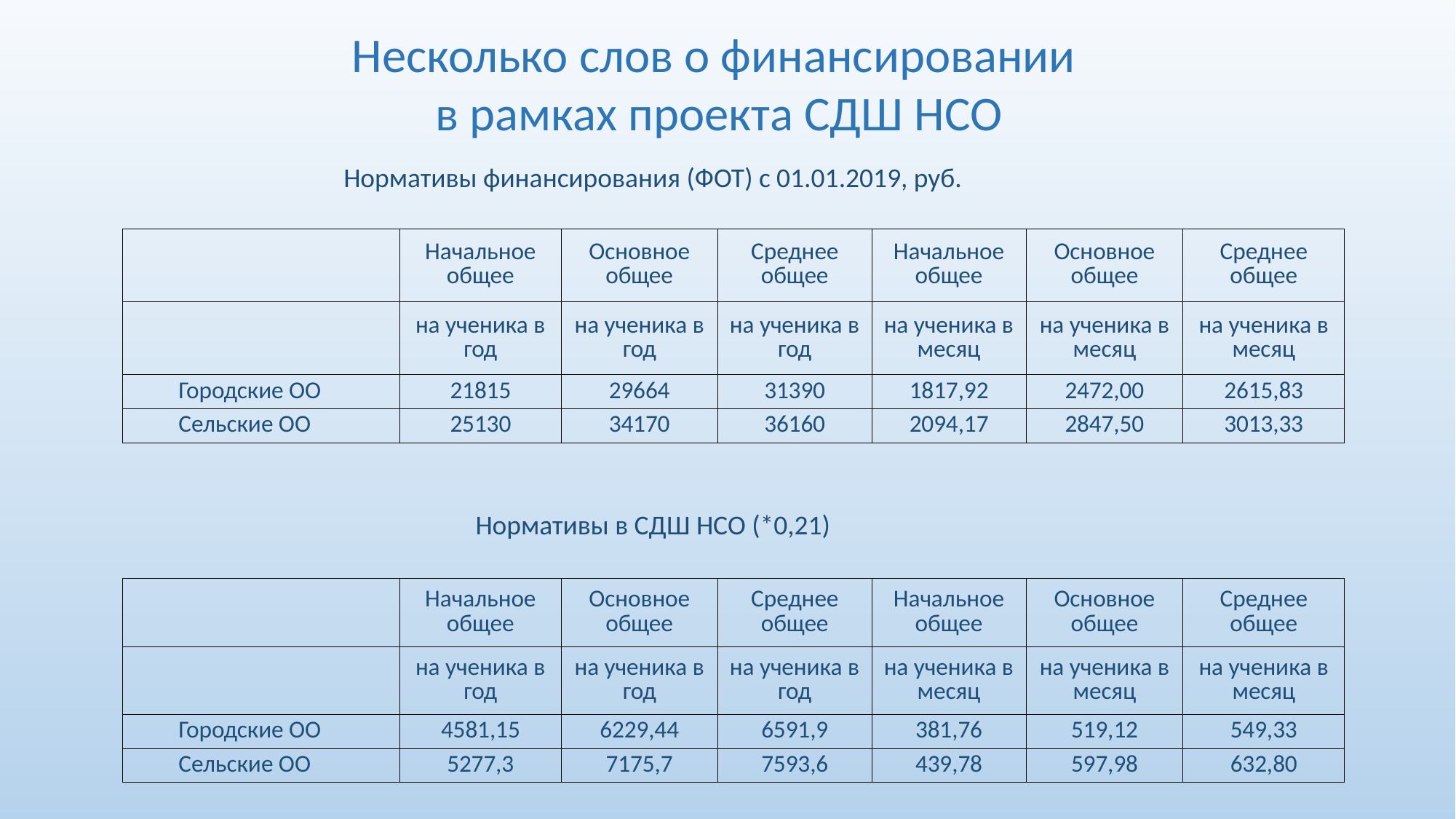

Несколько слов о финансировании
в рамках проекта СДШ НСО
| Нормативы финансирования (ФОТ) с 01.01.2019, руб. |  |  |  |  |  |  |
| --- | --- | --- | --- | --- | --- | --- |
|  |  |  |  |  |  |  |
|  | Начальное общее | Основное общее | Среднее общее | Начальное общее | Основное общее | Среднее общее |
|  | на ученика в год | на ученика в год | на ученика в год | на ученика в месяц | на ученика в месяц | на ученика в месяц |
| Городские ОО | 21815 | 29664 | 31390 | 1817,92 | 2472,00 | 2615,83 |
| Сельские ОО | 25130 | 34170 | 36160 | 2094,17 | 2847,50 | 3013,33 |
|  |  |  |  |  |  |  |
|  |  |  |  |  |  |  |
| Нормативы в СДШ НСО (\*0,21) |  |  |  |  |  |  |
|  |  |  |  |  |  |  |
|  | Начальное общее | Основное общее | Среднее общее | Начальное общее | Основное общее | Среднее общее |
|  | на ученика в год | на ученика в год | на ученика в год | на ученика в месяц | на ученика в месяц | на ученика в месяц |
| Городские ОО | 4581,15 | 6229,44 | 6591,9 | 381,76 | 519,12 | 549,33 |
| Сельские ОО | 5277,3 | 7175,7 | 7593,6 | 439,78 | 597,98 | 632,80 |